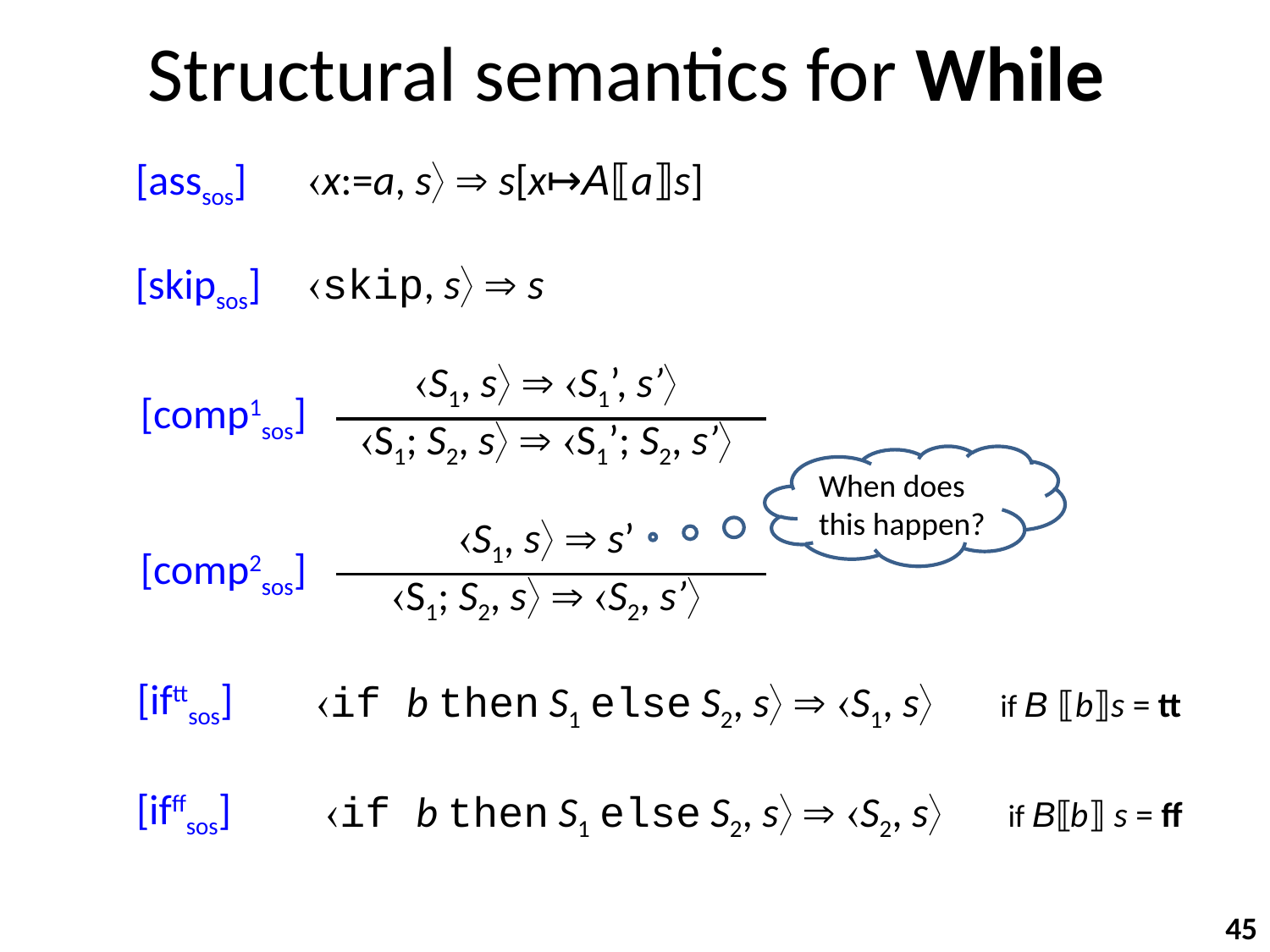

# Structural semantics for While
〈x:=a, s〉 ⇒ s[x↦A⟦a⟧s]
[asssos]
〈skip, s〉 ⇒ s
[skipsos]
〈S1, s〉 ⇒ 〈S1’, s’〉
〈S1; S2, s〉 ⇒ 〈S1’; S2, s’〉
[comp1sos]
When does this happen?
〈S1, s〉 ⇒ s’
〈S1; S2, s〉 ⇒ 〈S2, s’〉
[comp2sos]
[ifttsos]
〈if b then S1 else S2, s〉 ⇒ 〈S1, s〉
if B ⟦b⟧s = tt
[ifffsos]
〈if b then S1 else S2, s〉 ⇒ 〈S2, s〉
if B⟦b⟧ s = ff
45